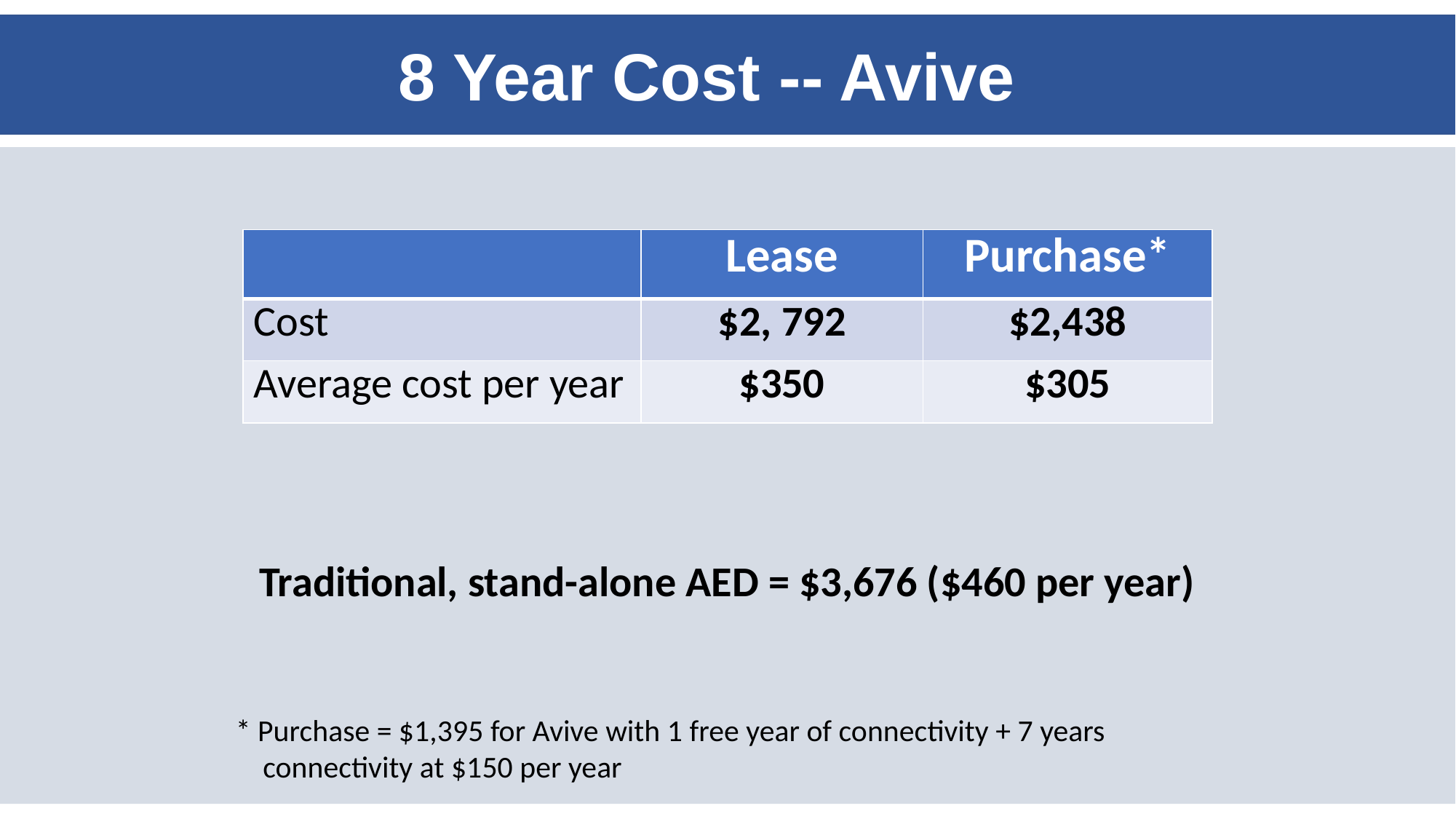

8 Year Cost -- Avive

|  | Lease | Purchase\* |
| --- | --- | --- |
| Cost | $2, 792 | $2,438 |
| Average cost per year | $350 | $305 |

Traditional, stand-alone AED = $3,676 ($460 per year)
* Purchase = $1,395 for Avive with 1 free year of connectivity + 7 years connectivity at $150 per year